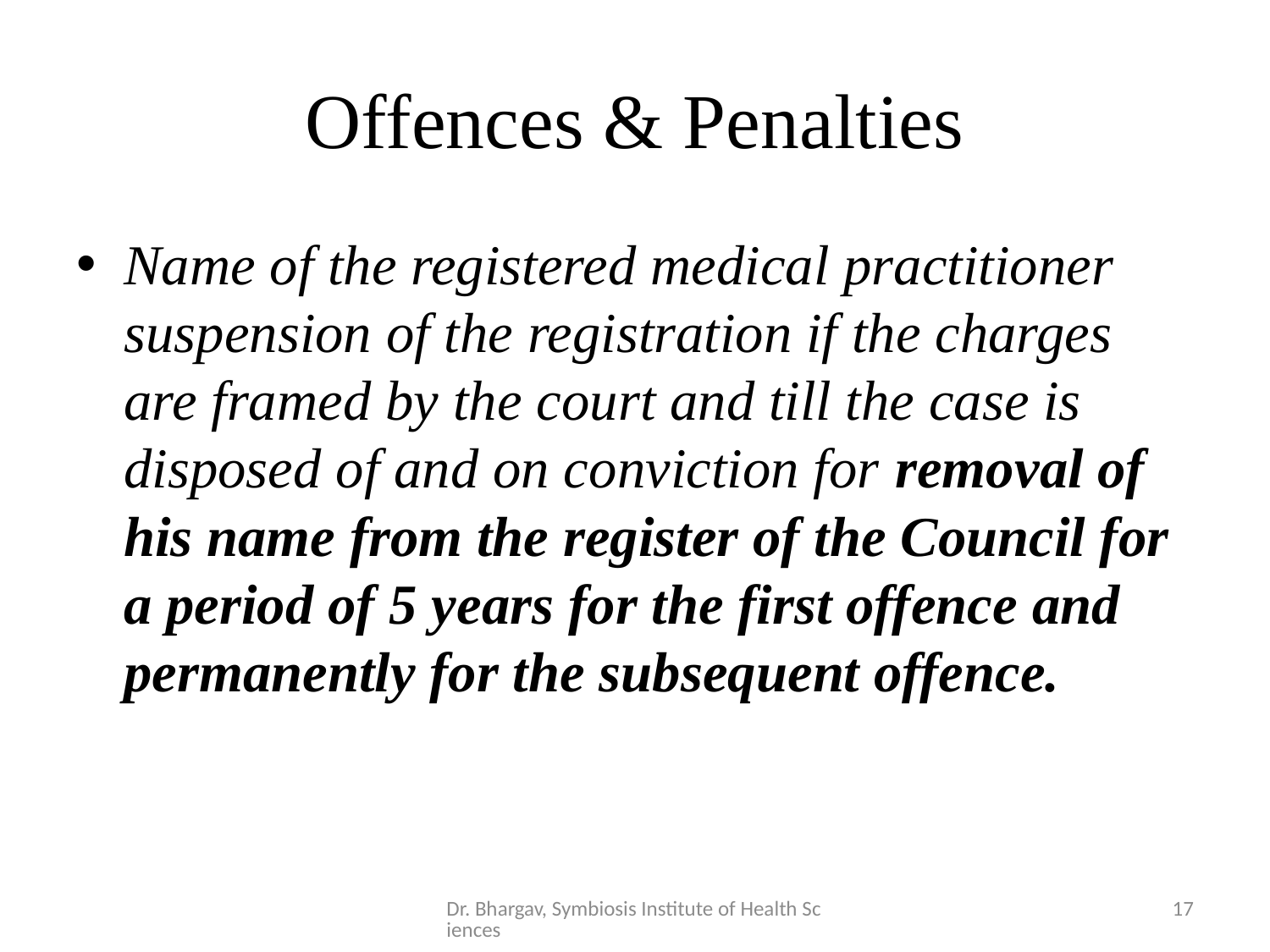

# Offences & Penalties
Name of the registered medical practitioner suspension of the registration if the charges are framed by the court and till the case is disposed of and on conviction for removal of his name from the register of the Council for a period of 5 years for the first offence and permanently for the subsequent offence.
Dr. Bhargav, Symbiosis Institute of Health Sciences
17